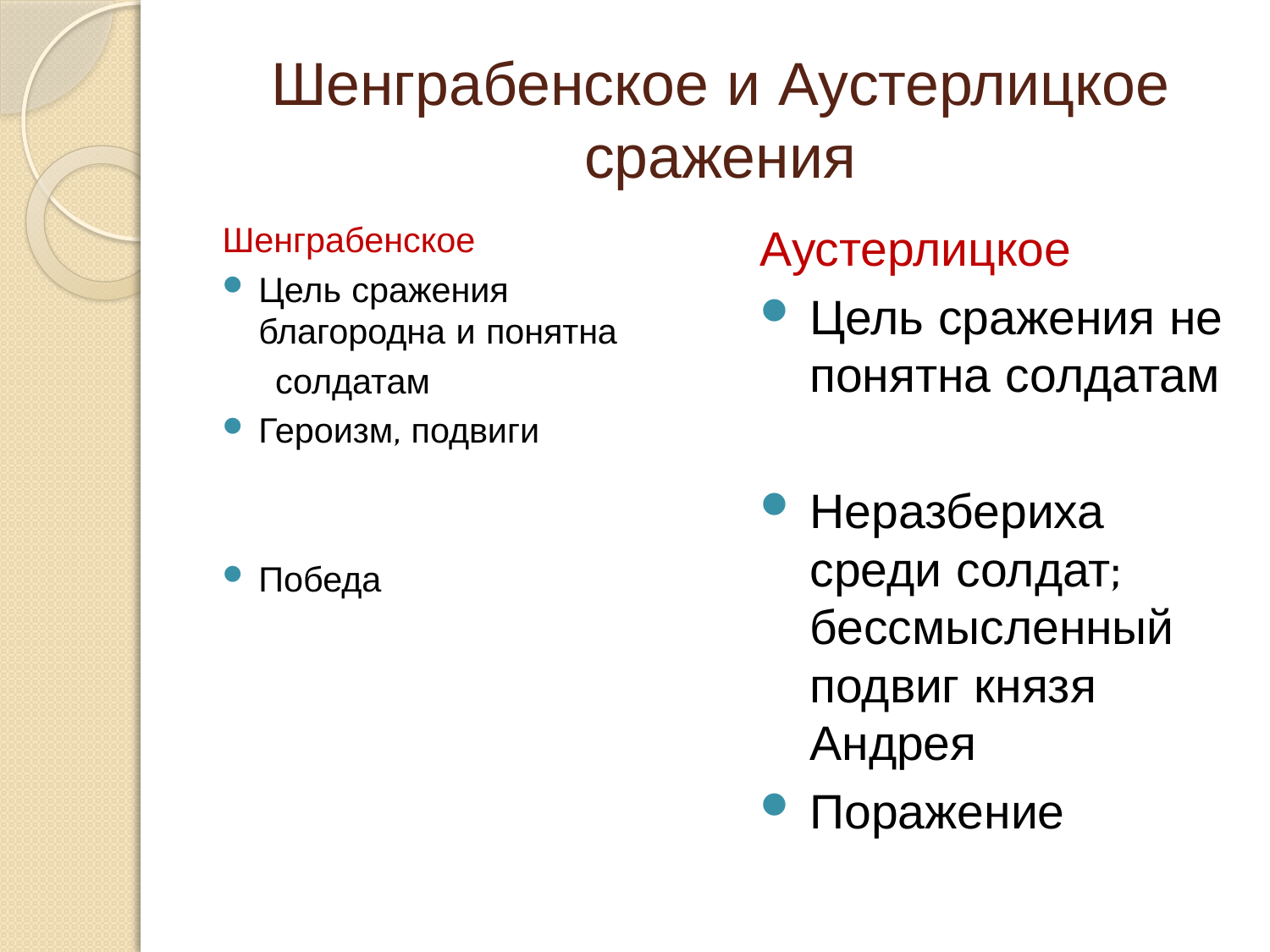

# Шенграбенское и Аустерлицкое сражения
Шенграбенское
Цель сражения благородна и понятна
     солдатам
Героизм, подвиги

Победа

Аустерлицкое
Цель сражения не понятна солдатам

Неразбериха среди солдат; бессмысленный подвиг князя Андрея
Поражение